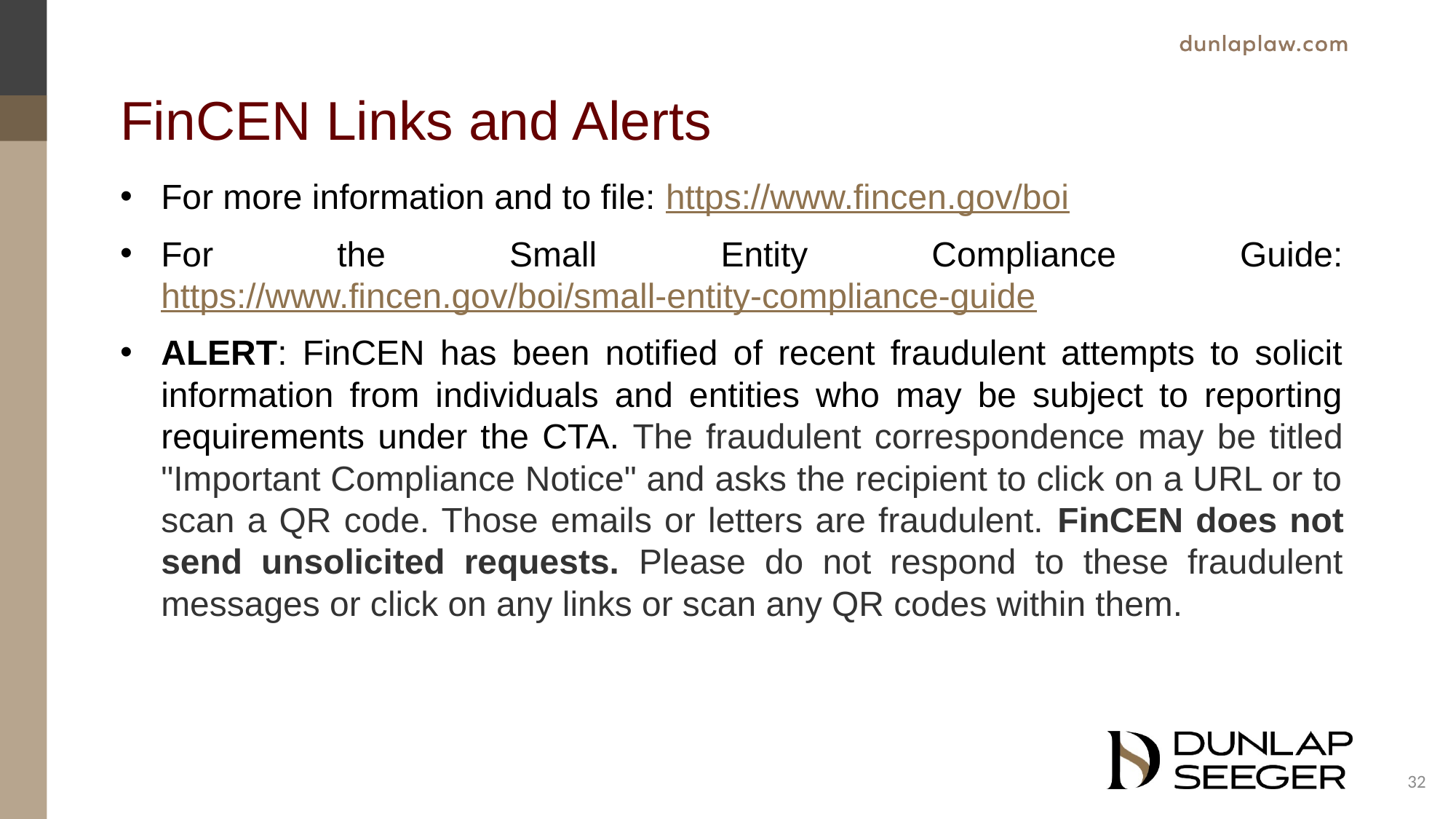

# FinCEN Links and Alerts
For more information and to file: https://www.fincen.gov/boi
For the Small Entity Compliance Guide: https://www.fincen.gov/boi/small-entity-compliance-guide
ALERT: FinCEN has been notified of recent fraudulent attempts to solicit information from individuals and entities who may be subject to reporting requirements under the CTA. The fraudulent correspondence may be titled "Important Compliance Notice" and asks the recipient to click on a URL or to scan a QR code. Those emails or letters are fraudulent. FinCEN does not send unsolicited requests. Please do not respond to these fraudulent messages or click on any links or scan any QR codes within them.
32